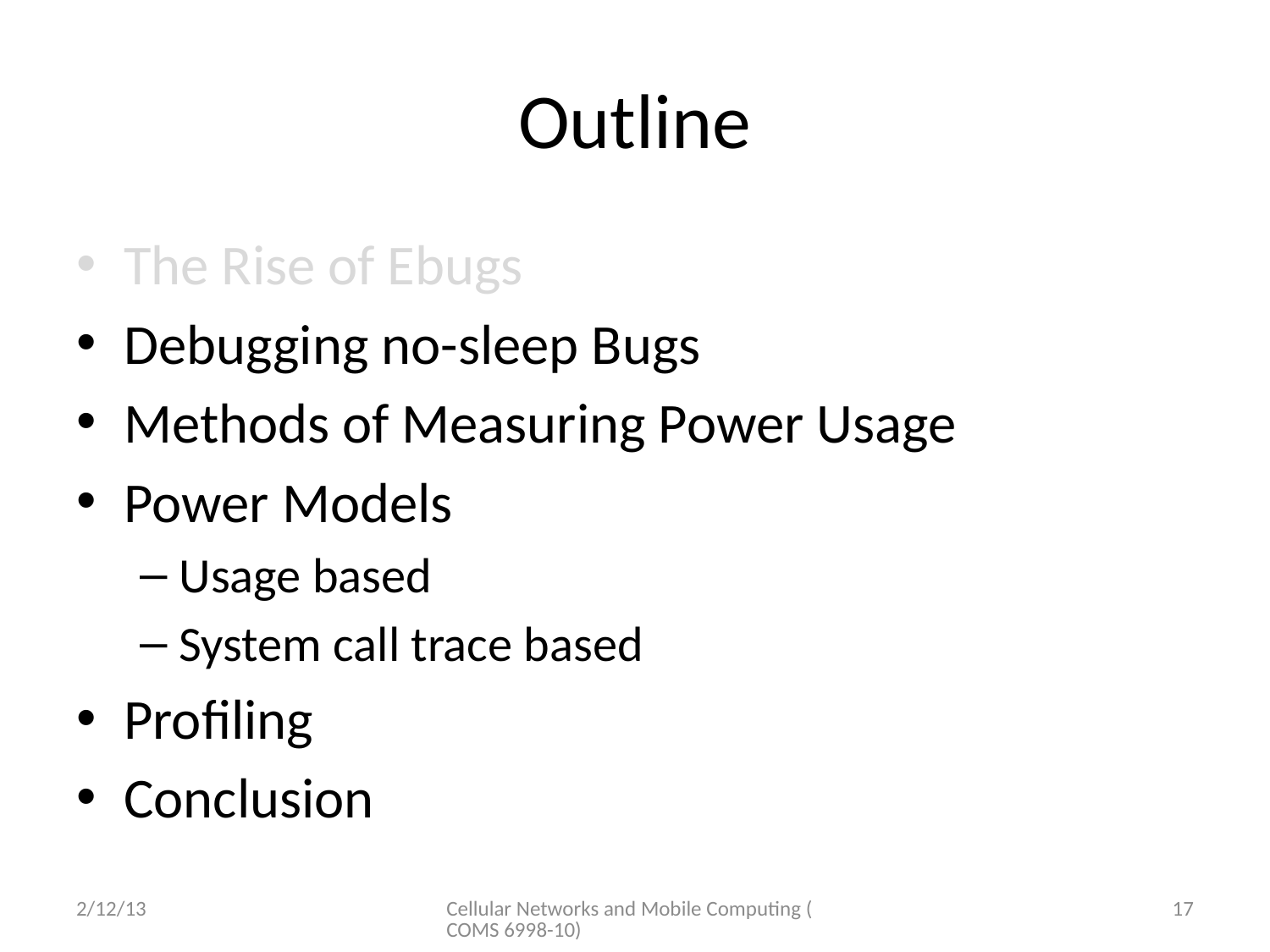

# Outline
The Rise of Ebugs
Debugging no-sleep Bugs
Methods of Measuring Power Usage
Power Models
Usage based
System call trace based
Profiling
Conclusion
2/12/13
Cellular Networks and Mobile Computing (COMS 6998-10)
17